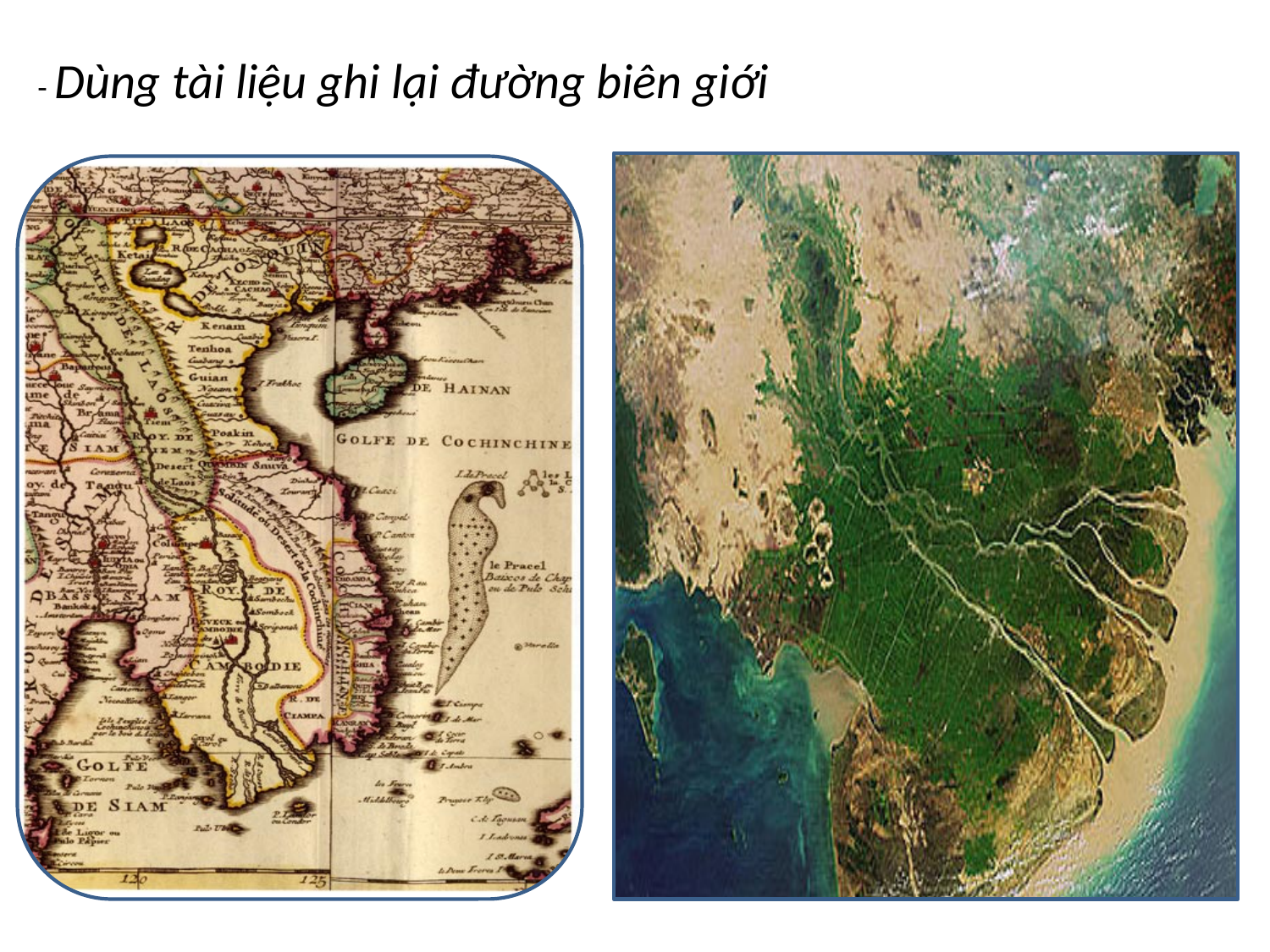

- Dùng tài liệu ghi lại đường biên giới